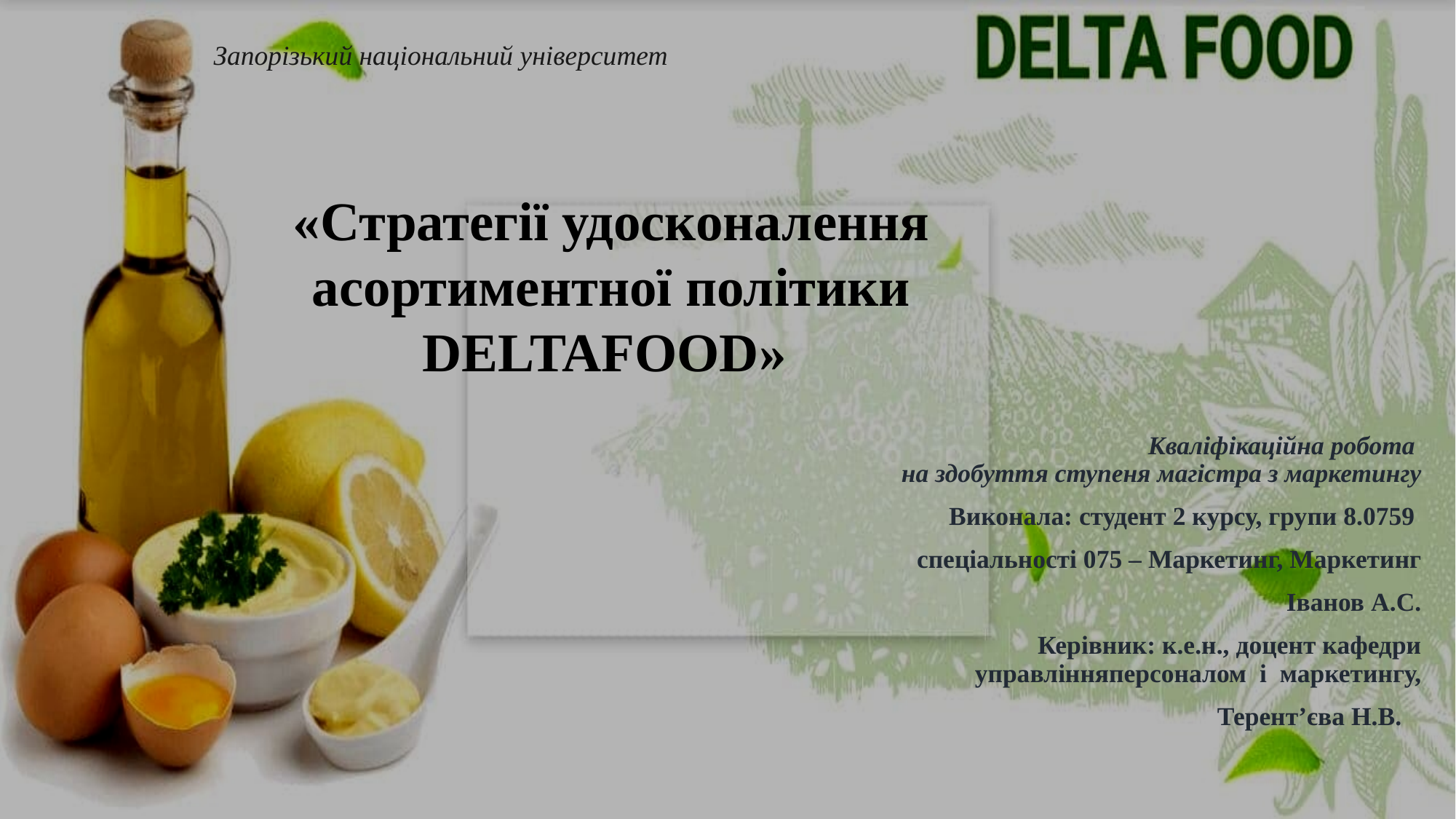

Запорізький національний університет
«Стратегії удосконалення асортиментної політики DELTAFOOD»
Кваліфікаційна робота
на здобуття ступеня магістра з маркетингу
Виконала: студент 2 курсу, групи 8.0759
спеціальності 075 – Маркетинг, Маркетинг
Іванов А.С.
Керівник: к.е.н., доцент кафедри управлінняперсоналом  і  маркетингу,
Терент’єва Н.В.